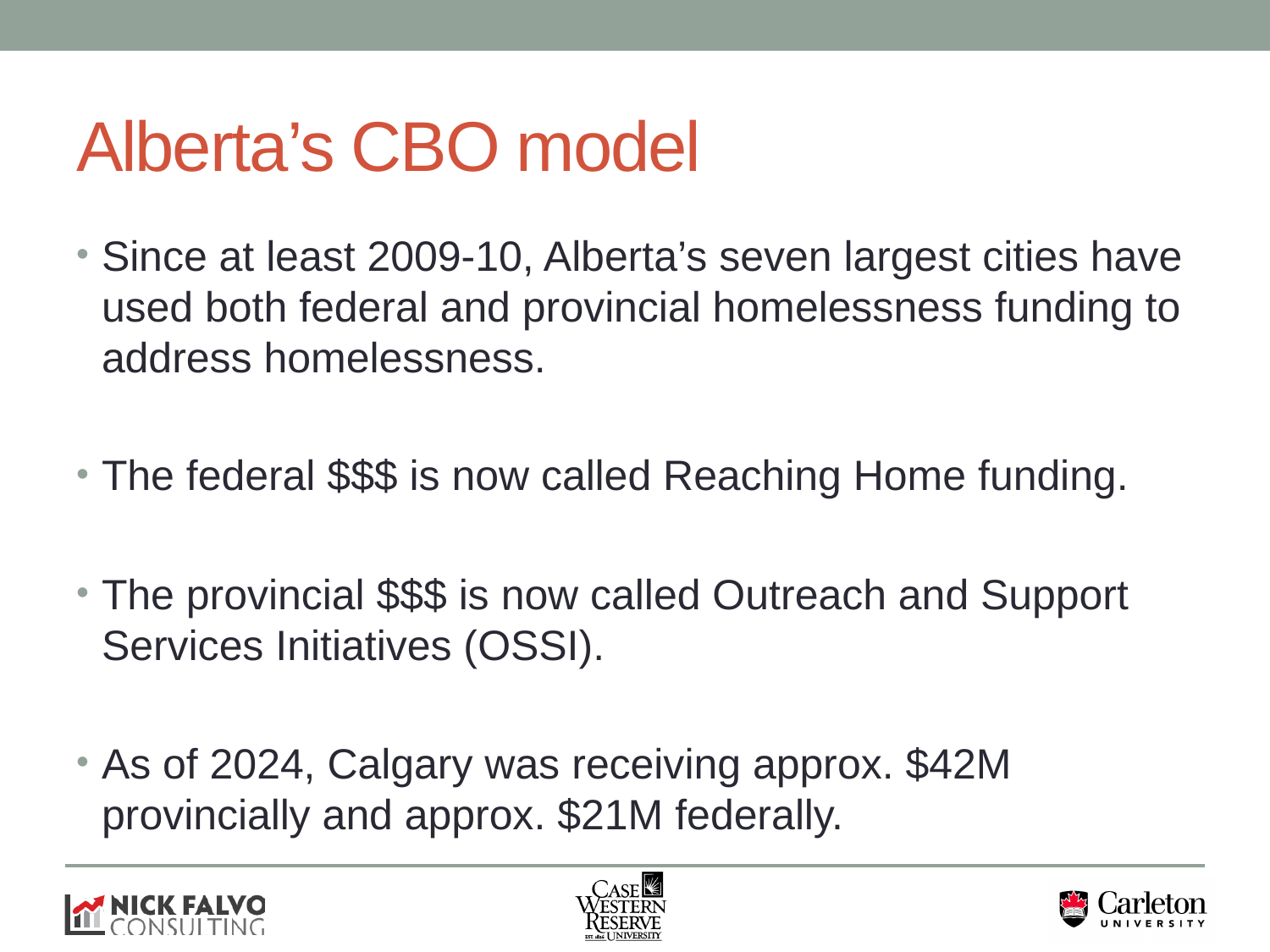

# Alberta’s CBO model
Since at least 2009-10, Alberta’s seven largest cities have used both federal and provincial homelessness funding to address homelessness.

The federal $$$ is now called Reaching Home funding.

The provincial $$$ is now called Outreach and Support Services Initiatives (OSSI).

As of 2024, Calgary was receiving approx. $42M provincially and approx. $21M federally.